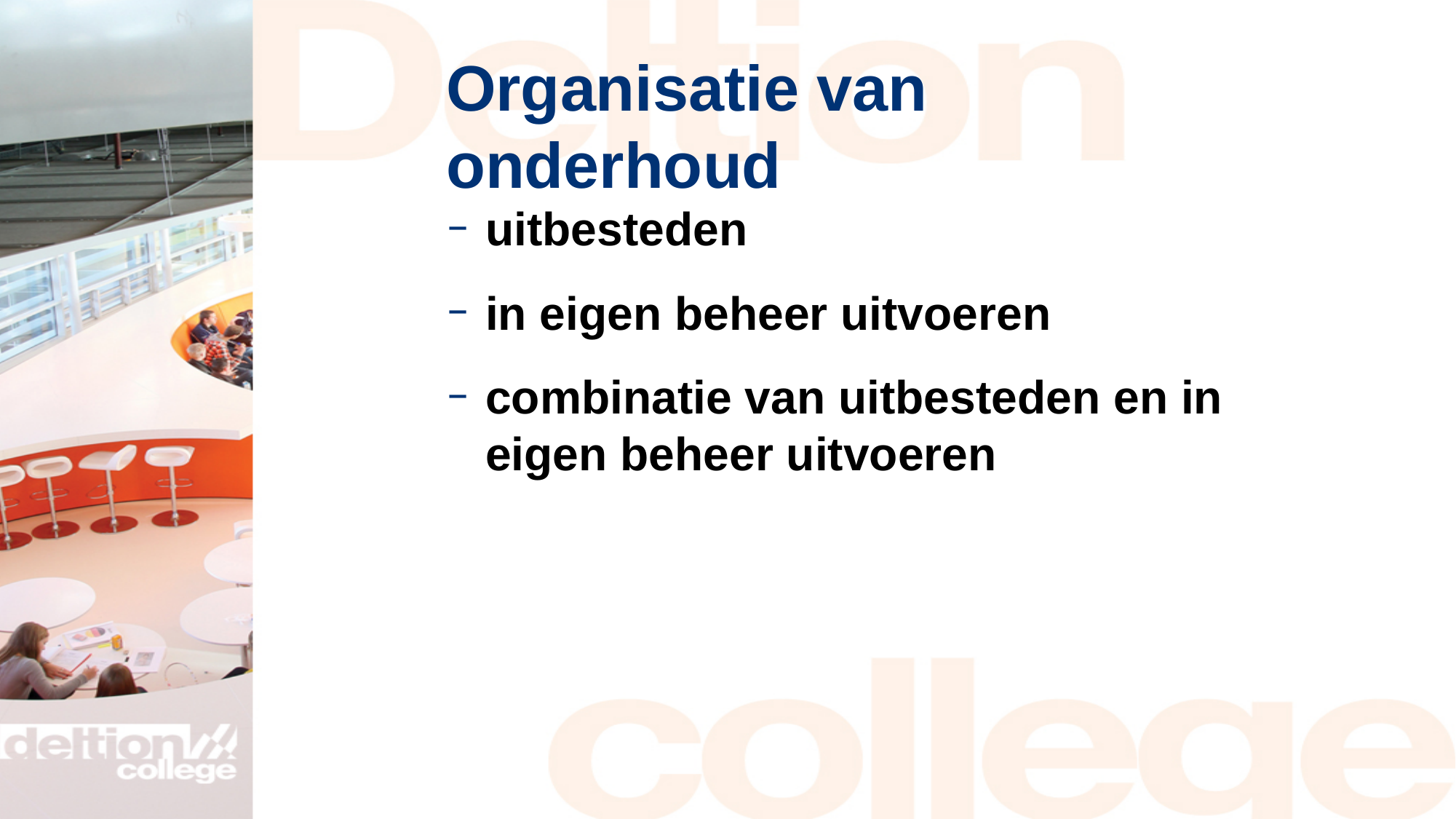

# Organisatie van onderhoud
uitbesteden
in eigen beheer uitvoeren
combinatie van uitbesteden en in eigen beheer uitvoeren